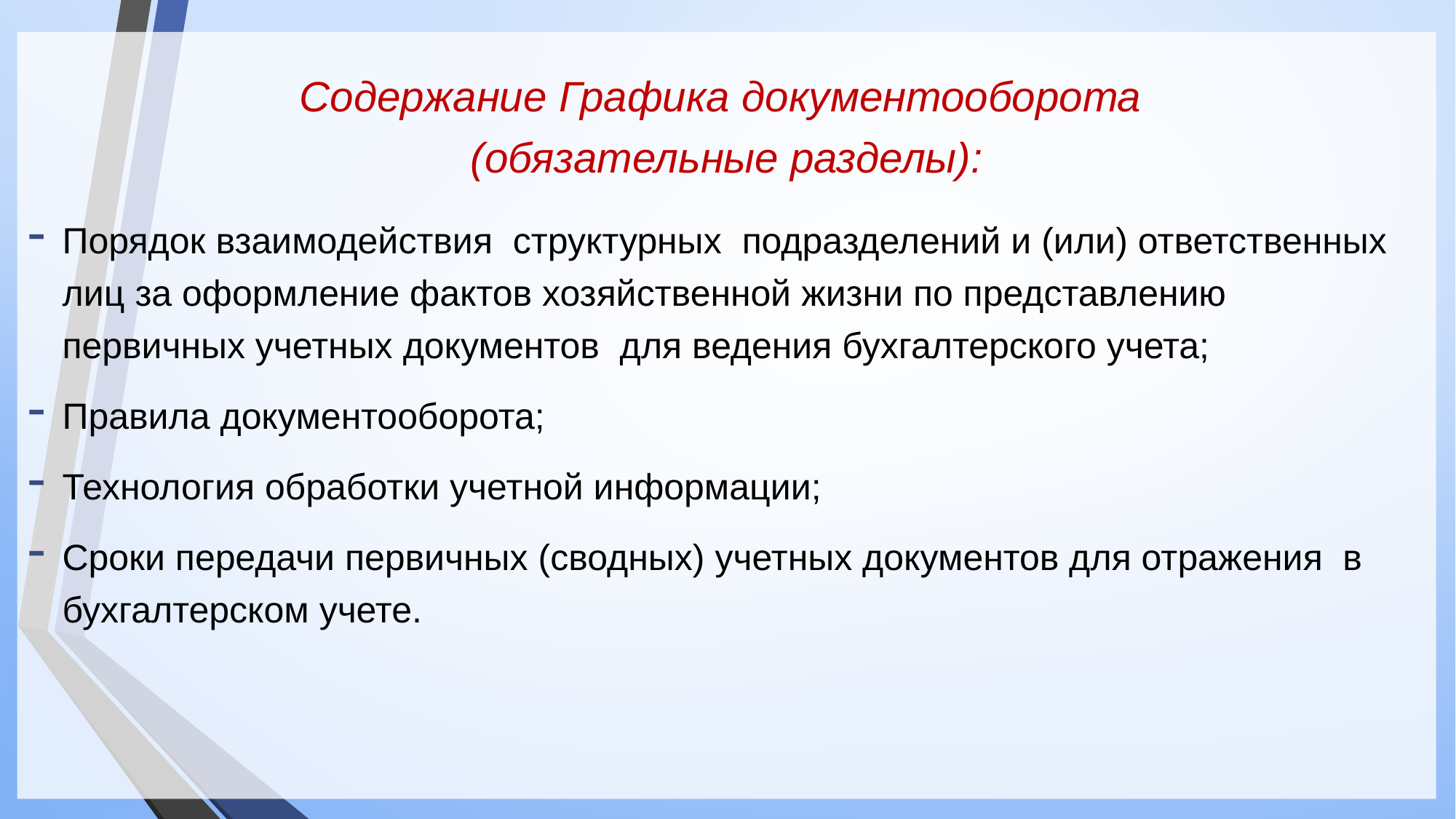

Содержание Графика документооборота
(обязательные разделы):
Порядок взаимодействия  структурных  подразделений и (или) ответственных лиц за оформление фактов хозяйственной жизни по представлению  первичных учетных документов  для ведения бухгалтерского учета;
Правила документооборота;
Технология обработки учетной информации;
Сроки передачи первичных (сводных) учетных документов для отражения  в бухгалтерском учете.